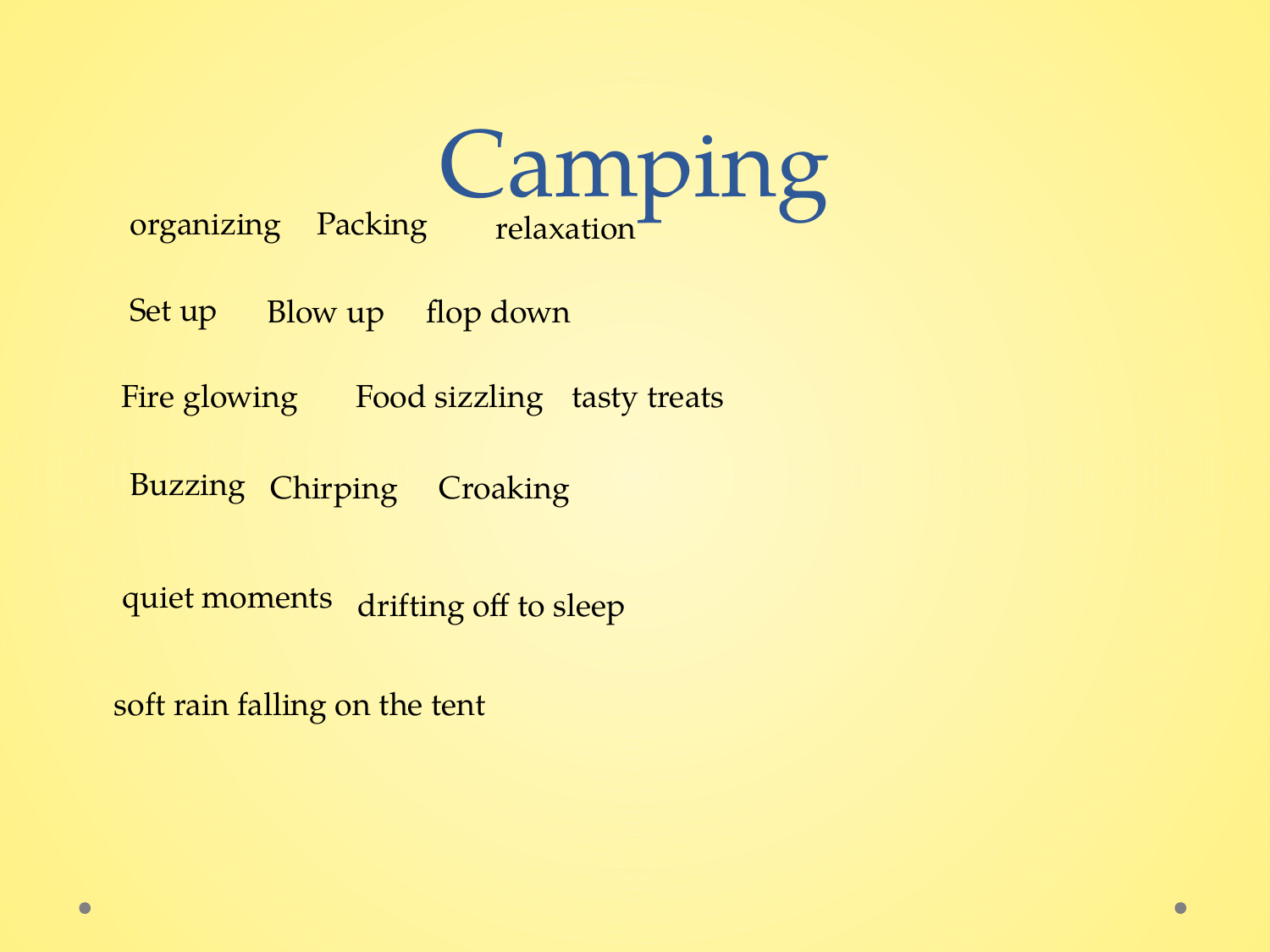

# Camping
organizing
Packing
relaxation
Set up
Blow up
flop down
Fire glowing
Food sizzling
tasty treats
Buzzing
Chirping
Croaking
quiet moments
 drifting off to sleep
soft rain falling on the tent